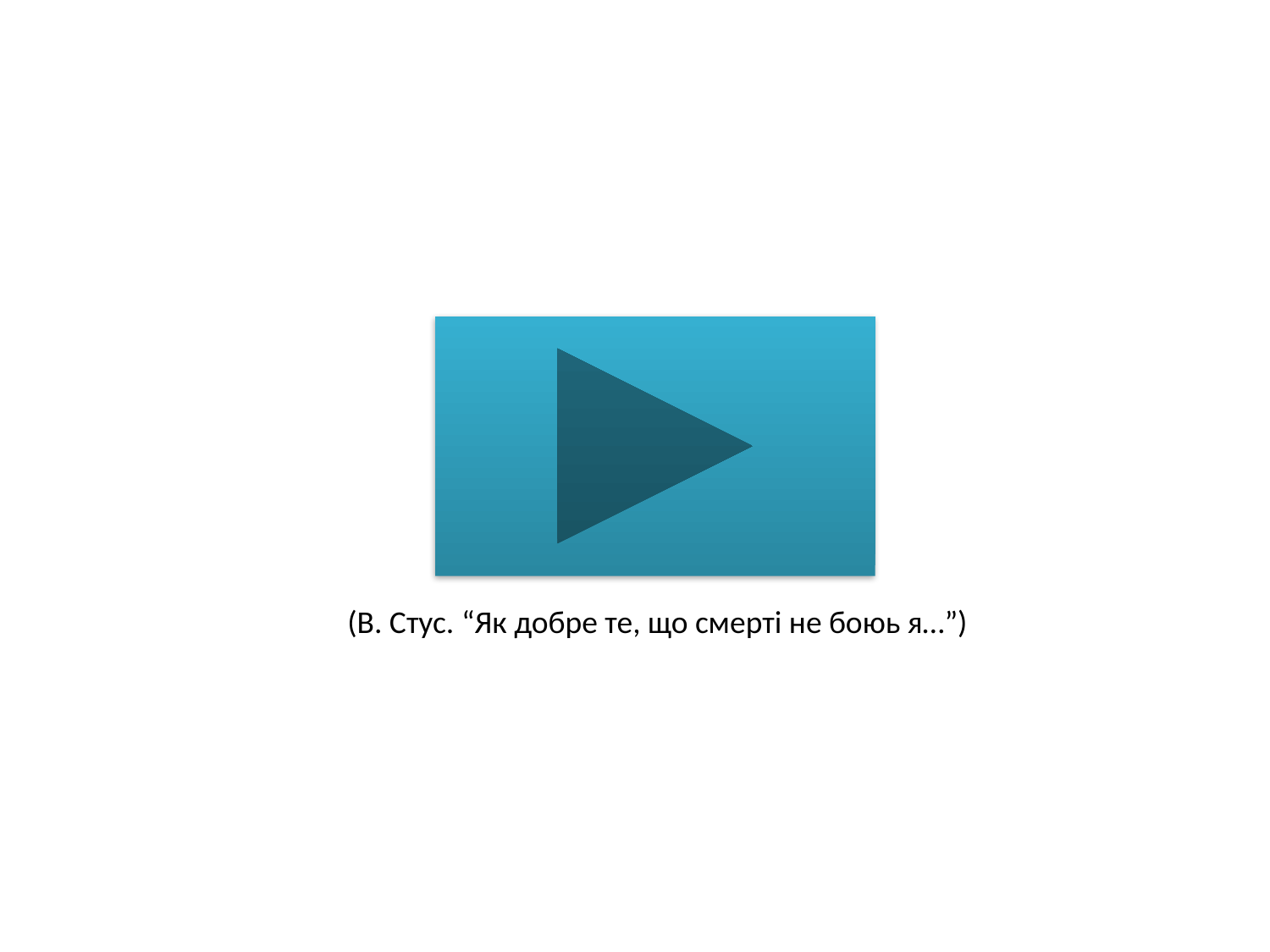

(В. Стус. “Як добре те, що смерті не боюь я…”)